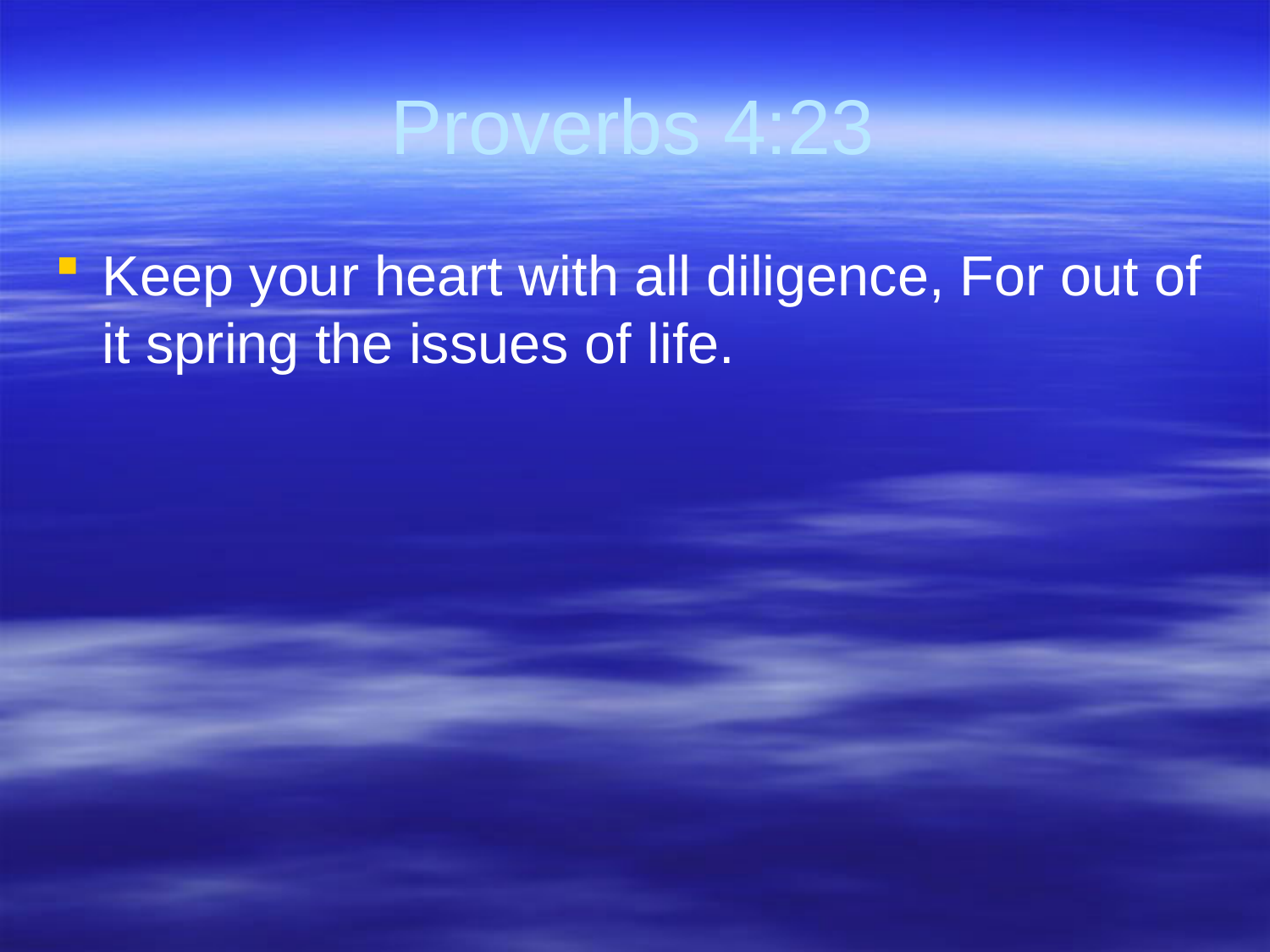

# Proverbs 4:23
Keep your heart with all diligence, For out of it spring the issues of life.